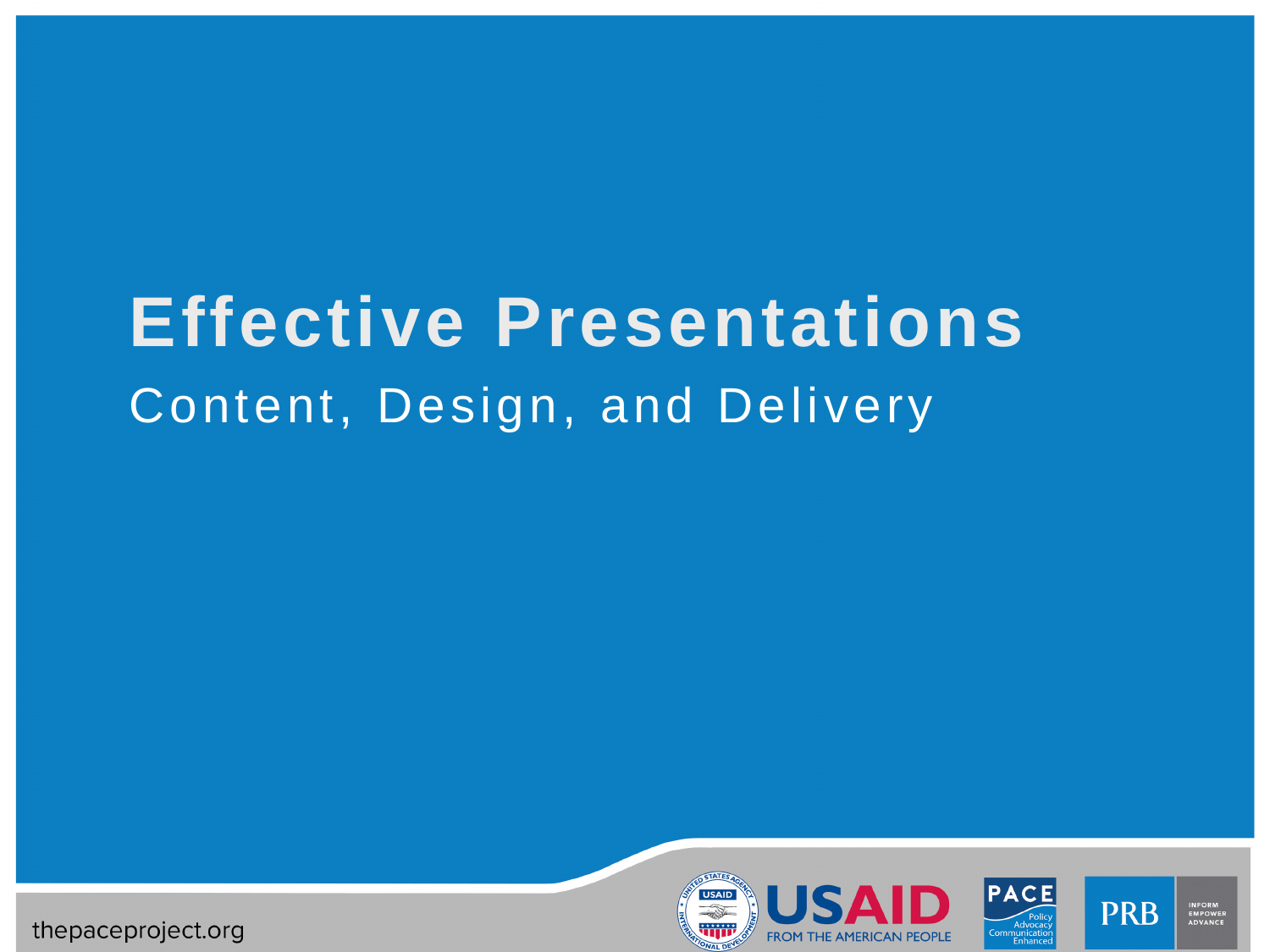

# Effective Presentations
Content, Design, and Delivery